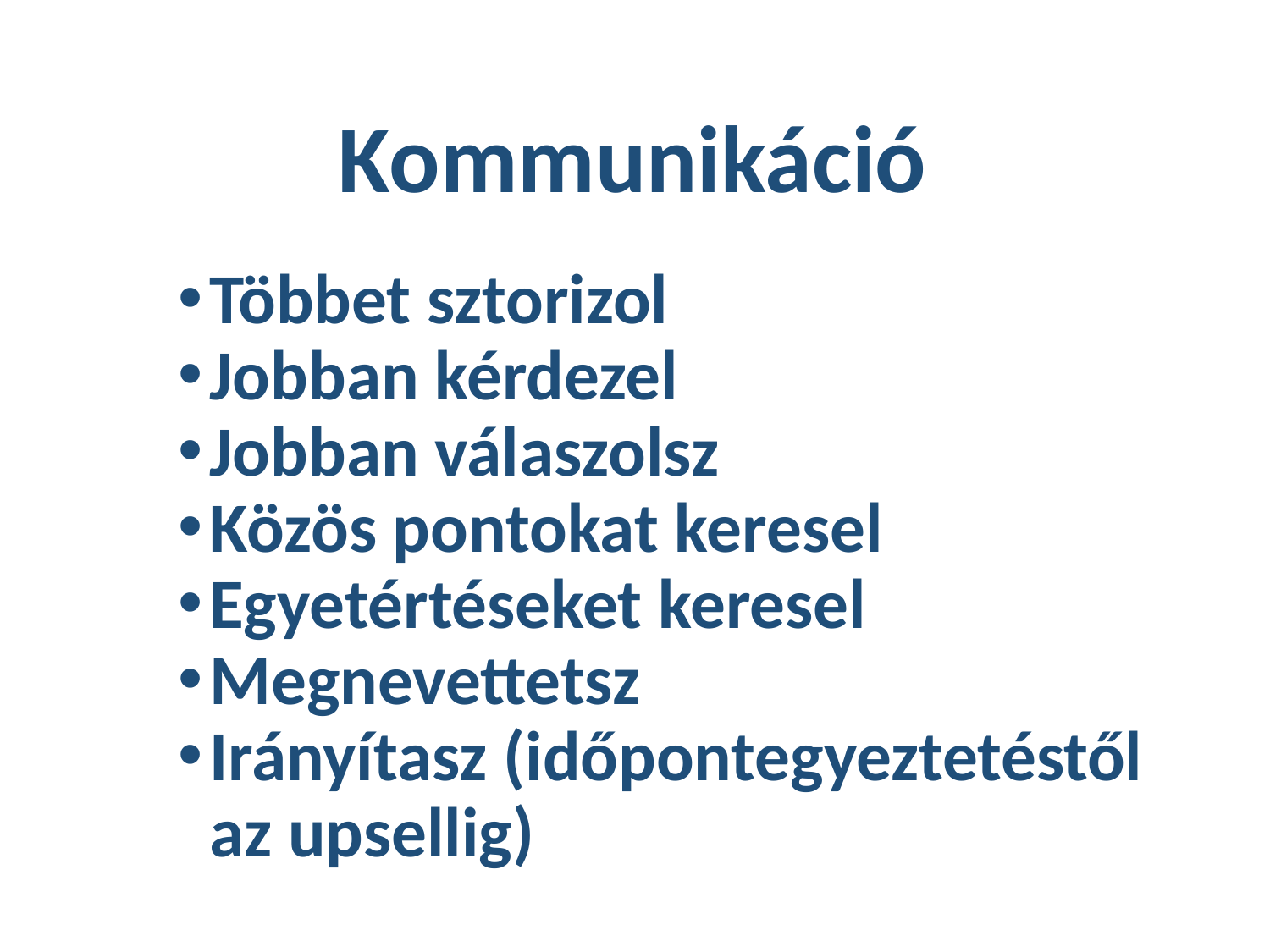

# Kommunikáció

Többet sztorizol
Jobban kérdezel
Jobban válaszolsz
Közös pontokat keresel
Egyetértéseket keresel
Megnevettetsz
Irányítasz (időpontegyeztetéstől az upsellig)